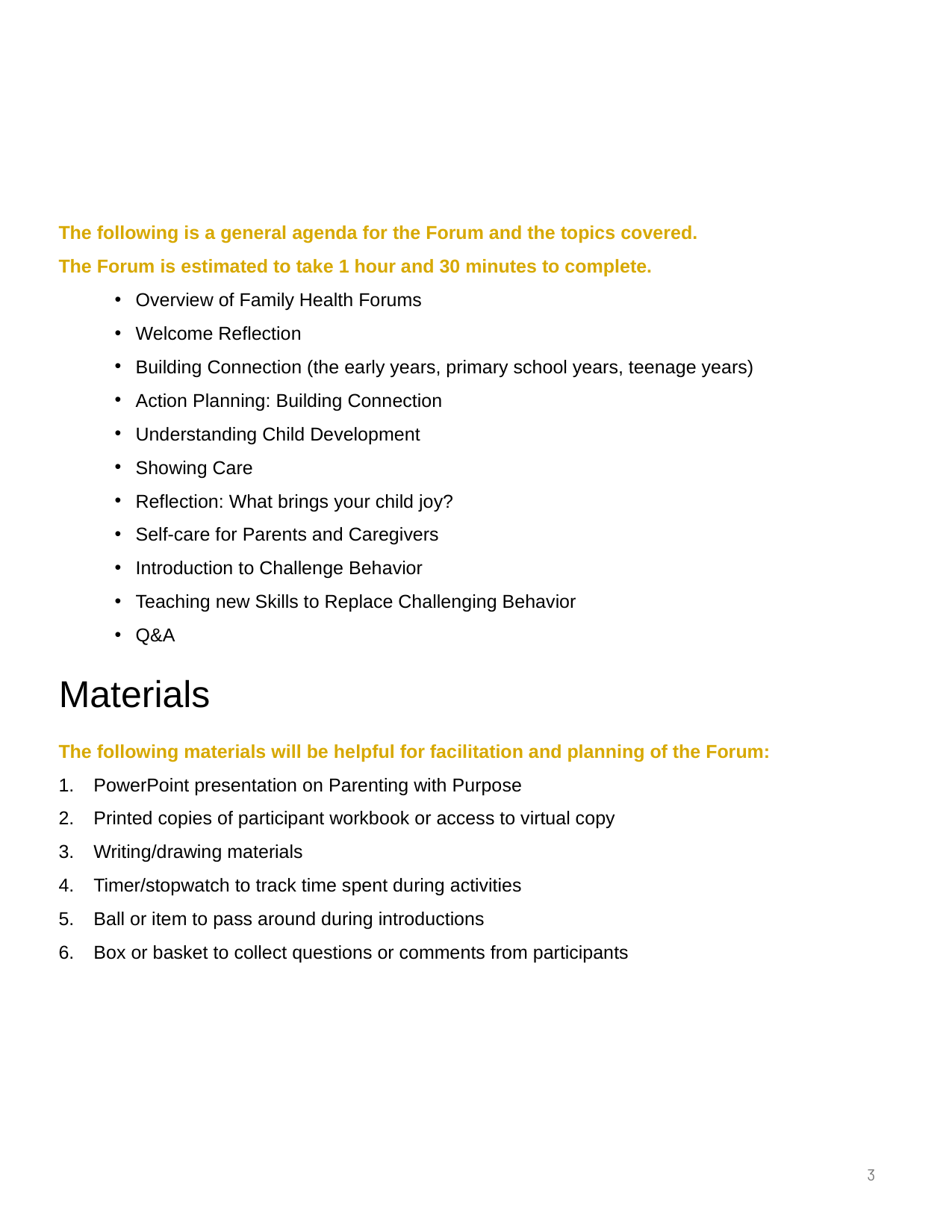

Agenda
The following is a general agenda for the Forum and the topics covered.
The Forum is estimated to take 1 hour and 30 minutes to complete.
Overview of Family Health Forums
Welcome Reflection
Building Connection (the early years, primary school years, teenage years)
Action Planning: Building Connection
Understanding Child Development
Showing Care
Reflection: What brings your child joy?
Self-care for Parents and Caregivers
Introduction to Challenge Behavior
Teaching new Skills to Replace Challenging Behavior
Q&A
Materials
The following materials will be helpful for facilitation and planning of the Forum:
PowerPoint presentation on Parenting with Purpose
Printed copies of participant workbook or access to virtual copy
Writing/drawing materials
Timer/stopwatch to track time spent during activities
Ball or item to pass around during introductions
Box or basket to collect questions or comments from participants
3